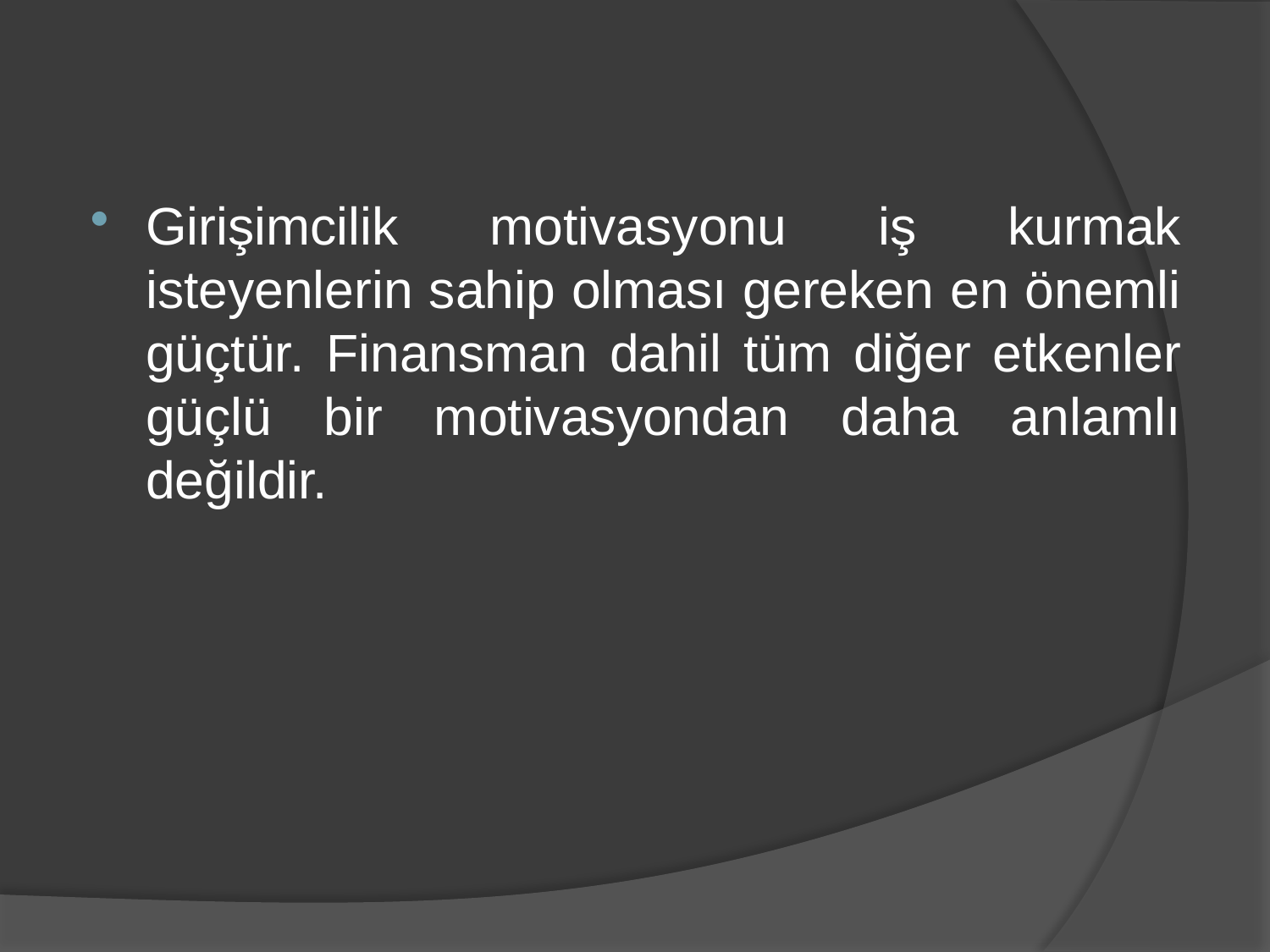

Girişimcilik motivasyonu iş kurmak isteyenlerin sahip olması gereken en önemli güçtür. Finansman dahil tüm diğer etkenler güçlü bir motivasyondan daha anlamlı değildir.